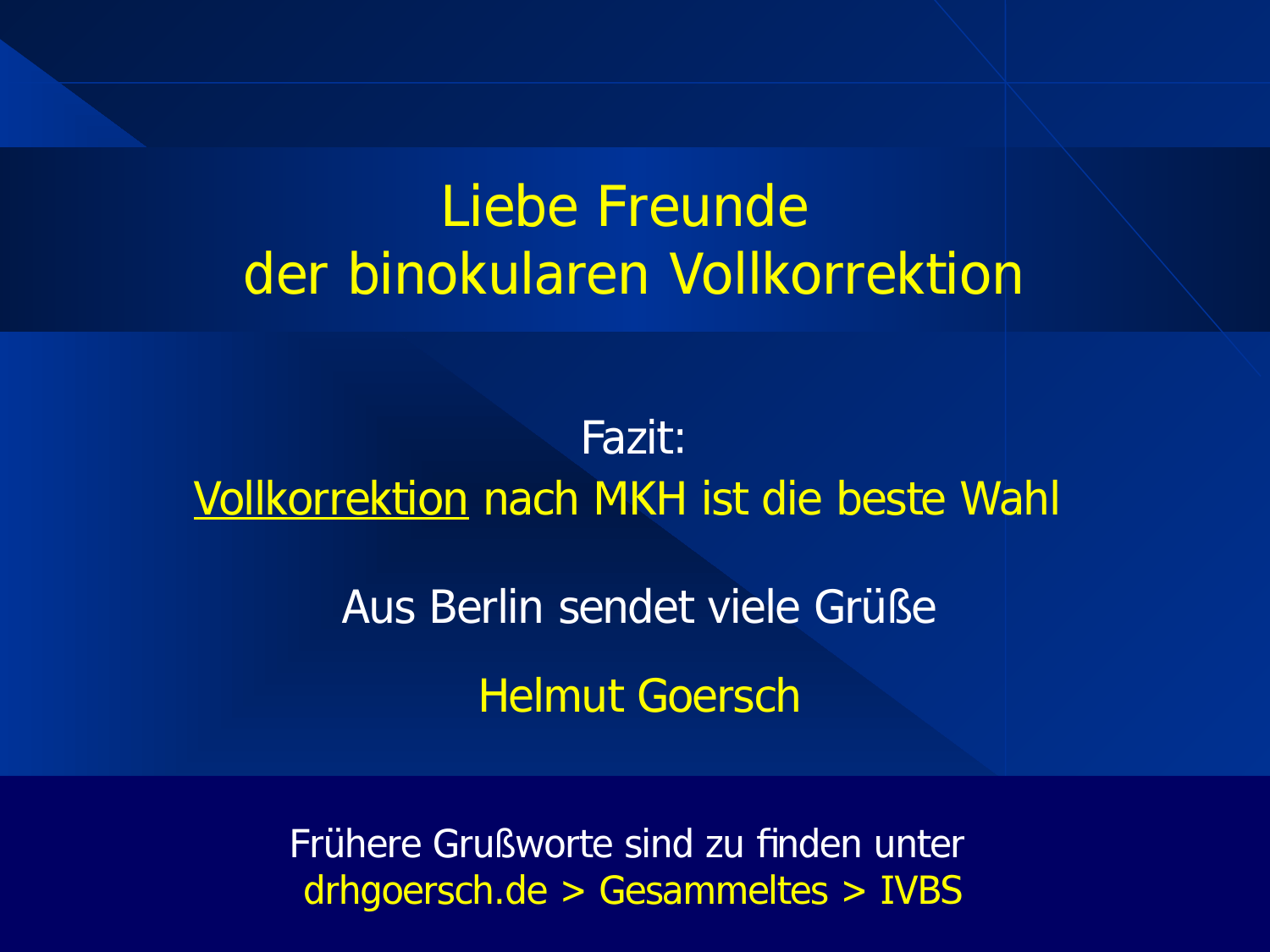

# Liebe Freunde der binokularen Vollkorrektion

Fazit:
Vollkorrektion nach MKH ist die beste Wahl
Aus Berlin sendet viele Grüße
Helmut Goersch
Frühere Grußworte sind zu finden unter
drhgoersch.de > Gesammeltes > IVBS